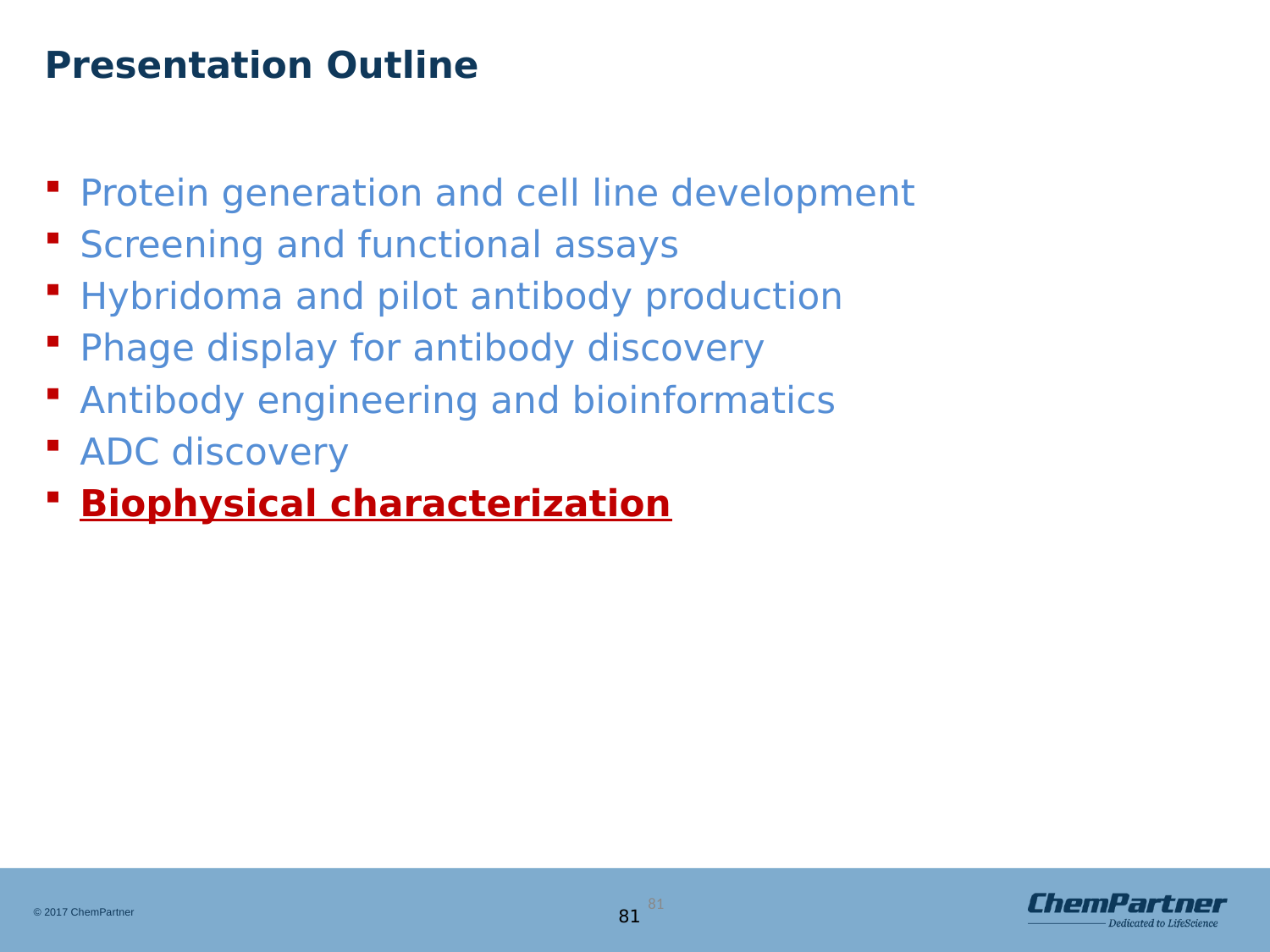

# Presentation Outline
Protein generation and cell line development
Screening and functional assays
Hybridoma and pilot antibody production
Phage display for antibody discovery
Antibody engineering and bioinformatics
ADC discovery
Biophysical characterization
81